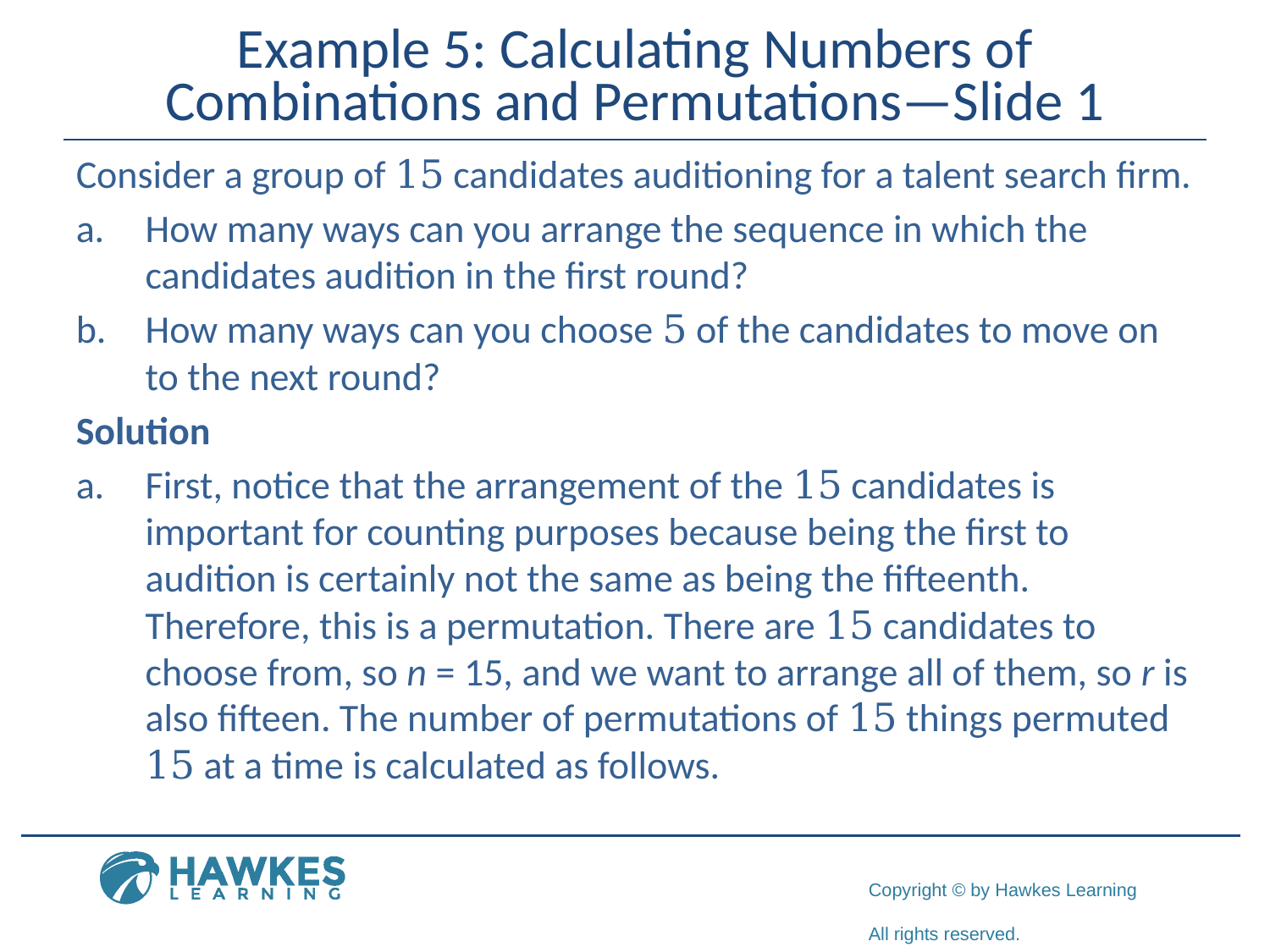

# Example 5: Calculating Numbers of Combinations and Permutations—Slide 1
Consider a group of 15 candidates auditioning for a talent search firm.
a.​	How many ways can you arrange the sequence in which the candidates audition in the first round?
b.	​How many ways can you choose 5 of the candidates to move on to the next round?
Solution
a.​	First, notice that the arrangement of the 15 candidates is important for counting purposes because being the first to audition is certainly not the same as being the fifteenth. Therefore, this is a permutation. There are 15 candidates to choose from, so n = 15, and we want to arrange all of them, so r is also fifteen. The number of permutations of 15 things permuted 15 at a time is calculated as follows.